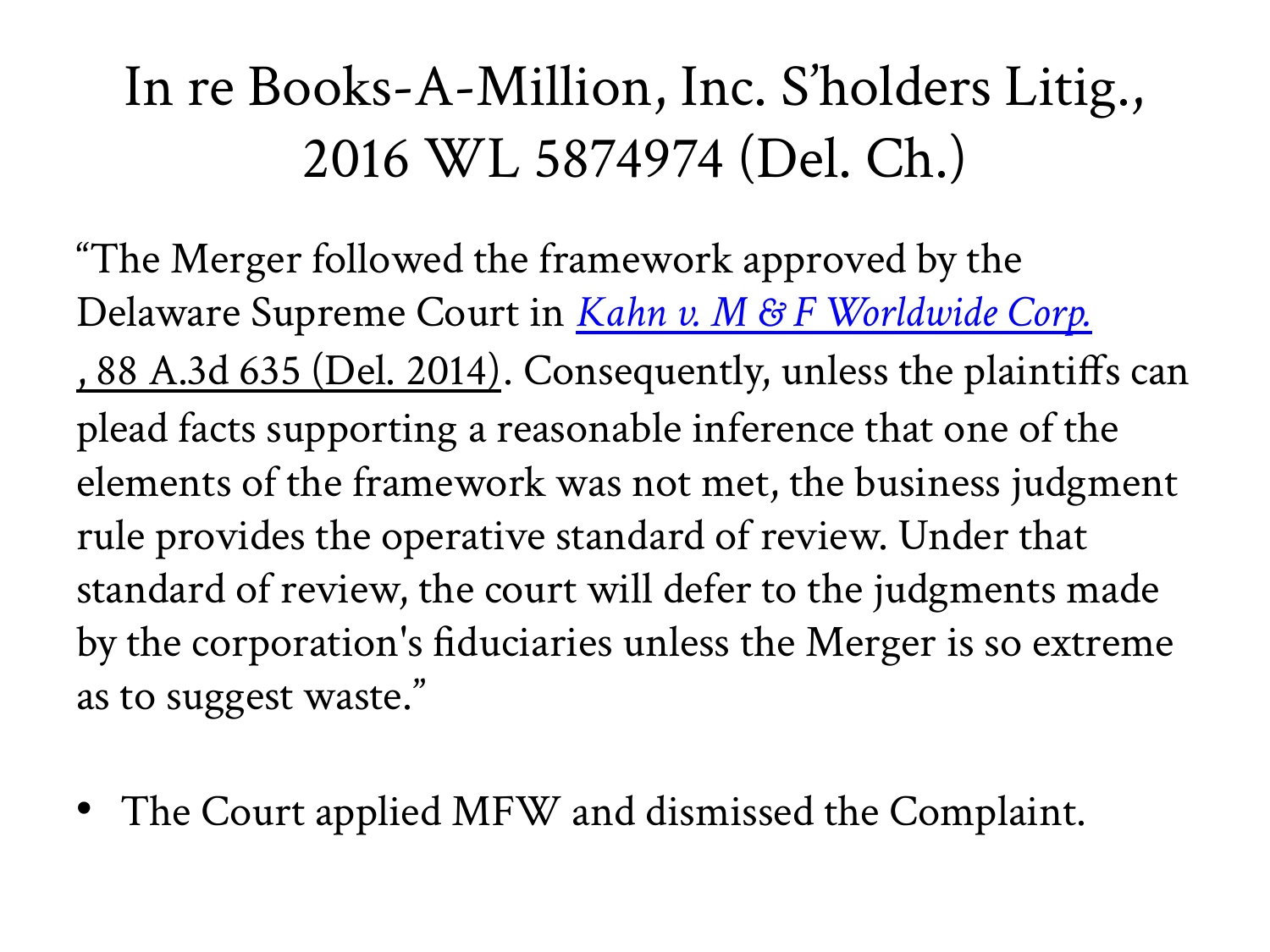

# In re Books-A-Million, Inc. S’holders Litig., 2016 WL 5874974 (Del. Ch.)
“The Merger followed the framework approved by the Delaware Supreme Court in Kahn v. M & F Worldwide Corp., 88 A.3d 635 (Del. 2014). Consequently, unless the plaintiffs can plead facts supporting a reasonable inference that one of the elements of the framework was not met, the business judgment rule provides the operative standard of review. Under that standard of review, the court will defer to the judgments made by the corporation's fiduciaries unless the Merger is so extreme as to suggest waste.”
The Court applied MFW and dismissed the Complaint.